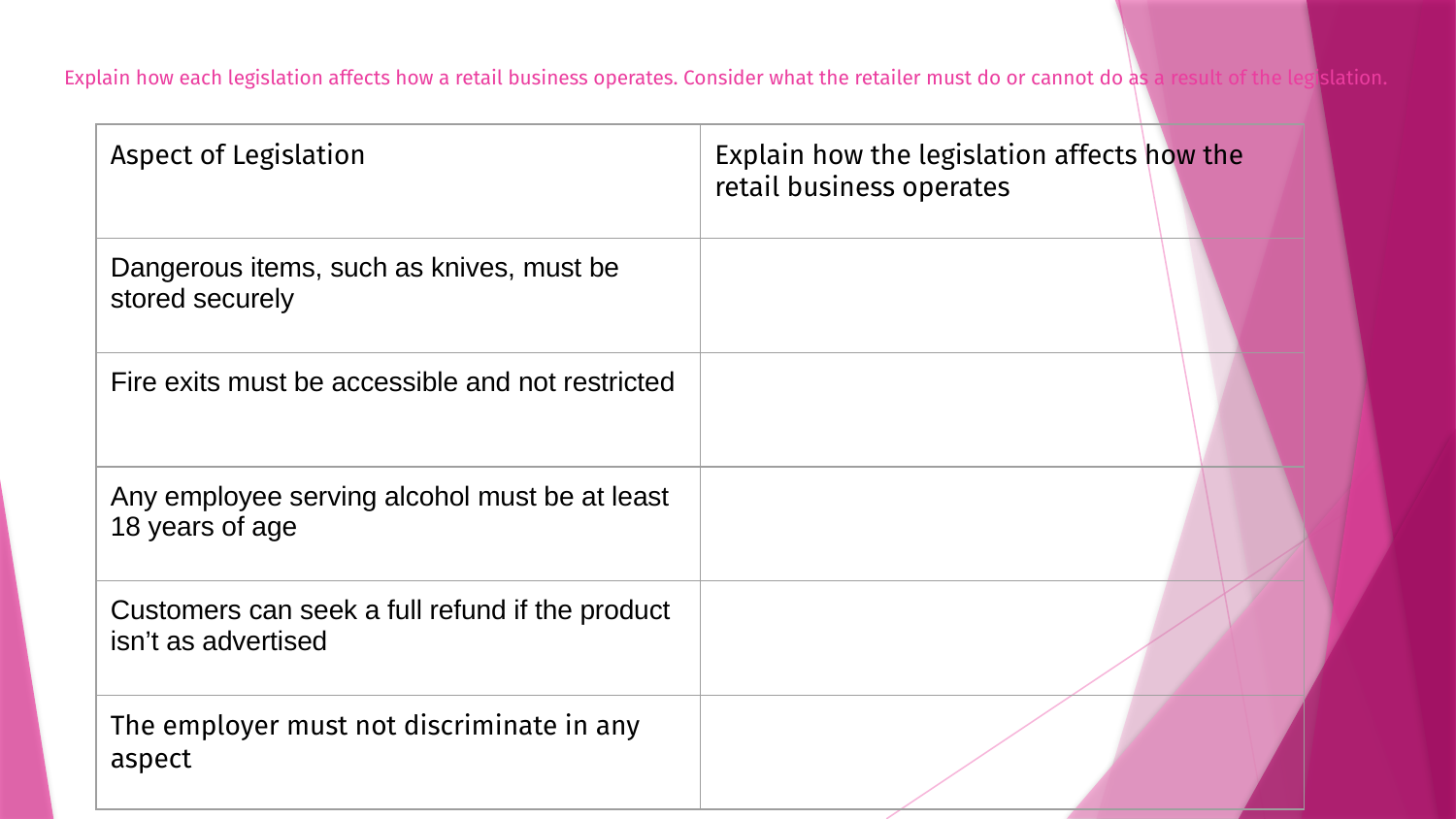

# Explain how each legislation affects how a retail business operates. Consider what the retailer must do or cannot do as a result of the legislation.
| Aspect of Legislation | Explain how the legislation affects how the retail business operates |
| --- | --- |
| Dangerous items, such as knives, must be stored securely |  |
| Fire exits must be accessible and not restricted |  |
| Any employee serving alcohol must be at least 18 years of age |  |
| Customers can seek a full refund if the product isn’t as advertised |  |
| The employer must not discriminate in any aspect |  |